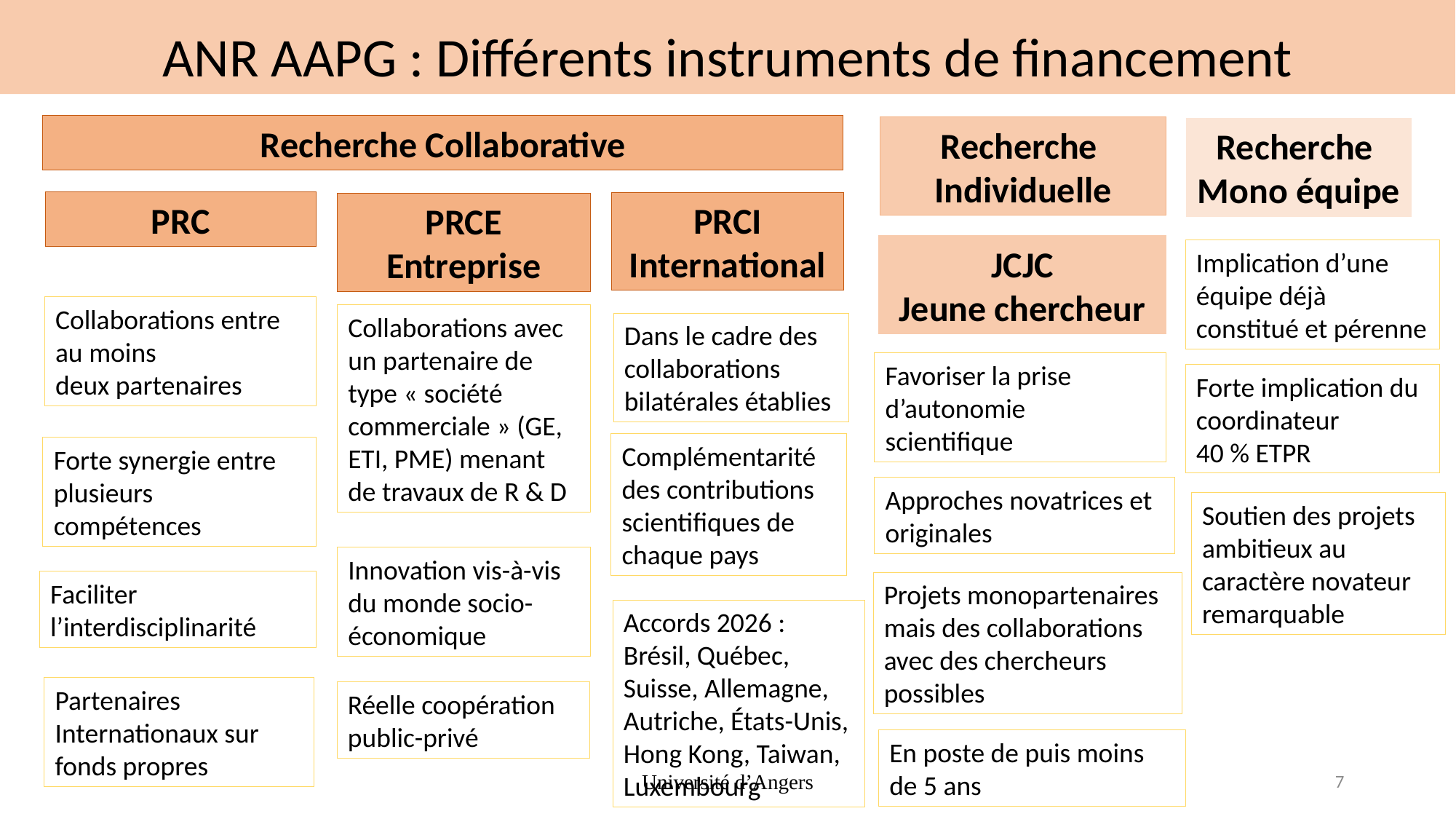

ANR AAPG : Différents instruments de financement
Recherche Collaborative
Recherche
Individuelle
Recherche
Mono équipe
PRC
PRCI
International
PRCE
Entreprise
JCJC
Jeune chercheur
Implication d’une
équipe déjà
constitué et pérenne
Collaborations entre au moins
deux partenaires
Collaborations avec un partenaire de type « société commerciale » (GE, ETI, PME) menant de travaux de R & D
Dans le cadre des collaborations bilatérales établies
Favoriser la prise
d’autonomie
scientifique
Forte implication du coordinateur
40 % ETPR
Complémentarité des contributions scientifiques de chaque pays
Forte synergie entre plusieurs compétences
Approches novatrices et originales
Soutien des projets ambitieux au caractère novateur remarquable
Innovation vis-à-vis du monde socio-économique
Faciliter l’interdisciplinarité
Projets monopartenaires
mais des collaborations
avec des chercheurs possibles
Accords 2026 : Brésil, Québec, Suisse, Allemagne, Autriche, États-Unis, Hong Kong, Taiwan, Luxembourg
Partenaires Internationaux sur fonds propres
Réelle coopération public-privé
En poste de puis moins de 5 ans
Université d’Angers
7